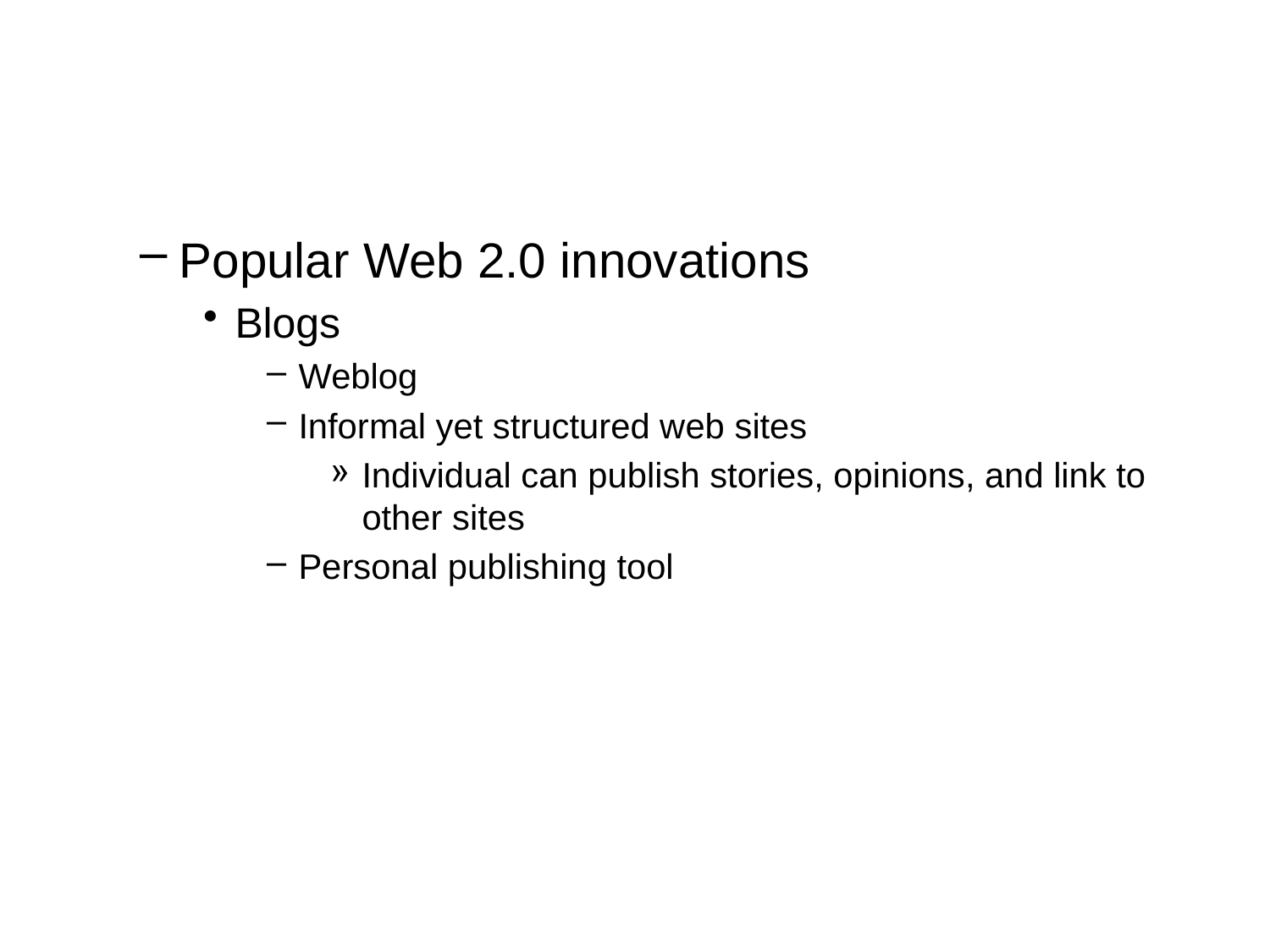

#
Popular Web 2.0 innovations
Blogs
Weblog
Informal yet structured web sites
Individual can publish stories, opinions, and link to other sites
Personal publishing tool